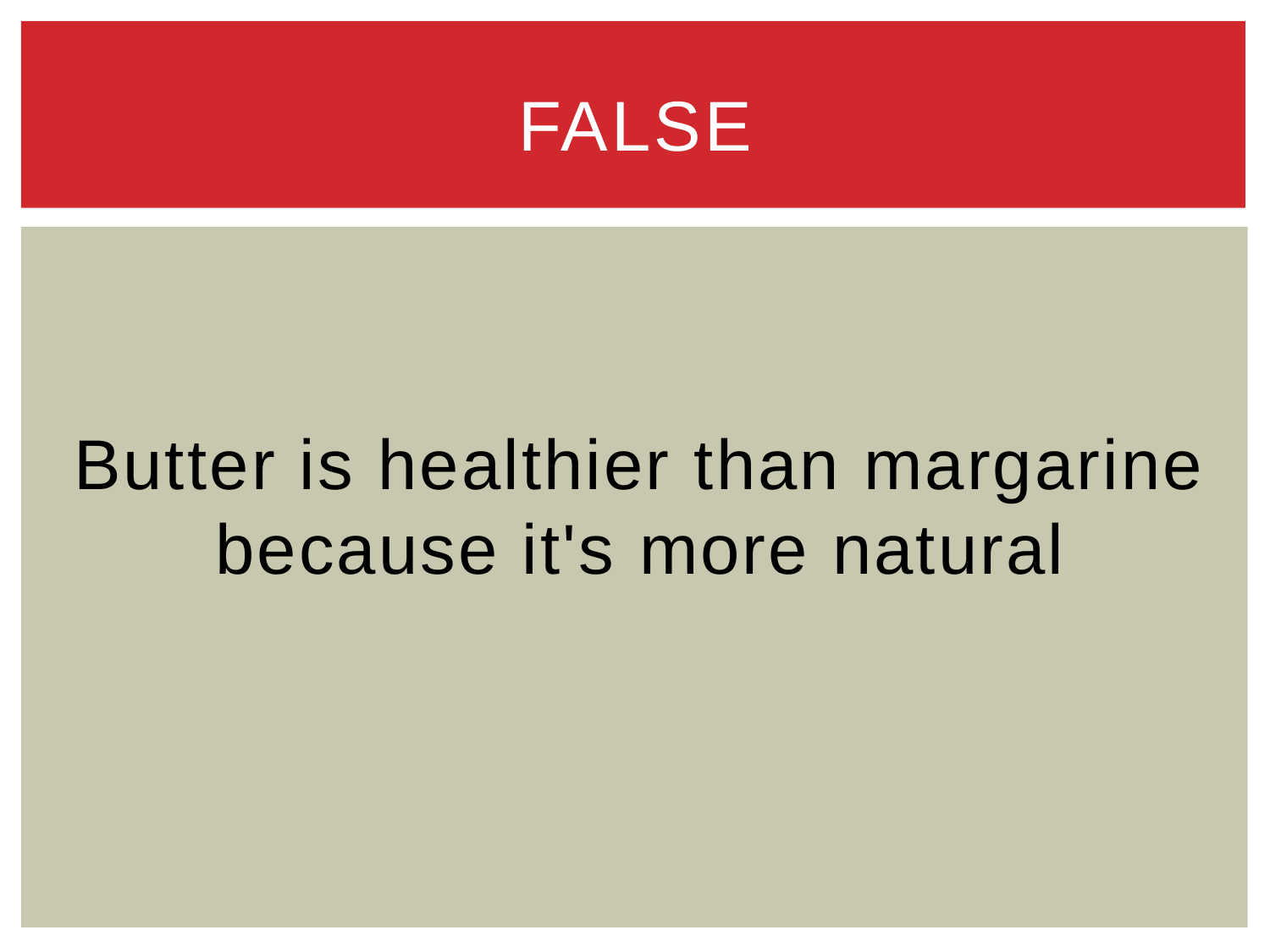

# FALSE
Butter is healthier than margarine because it's more natural